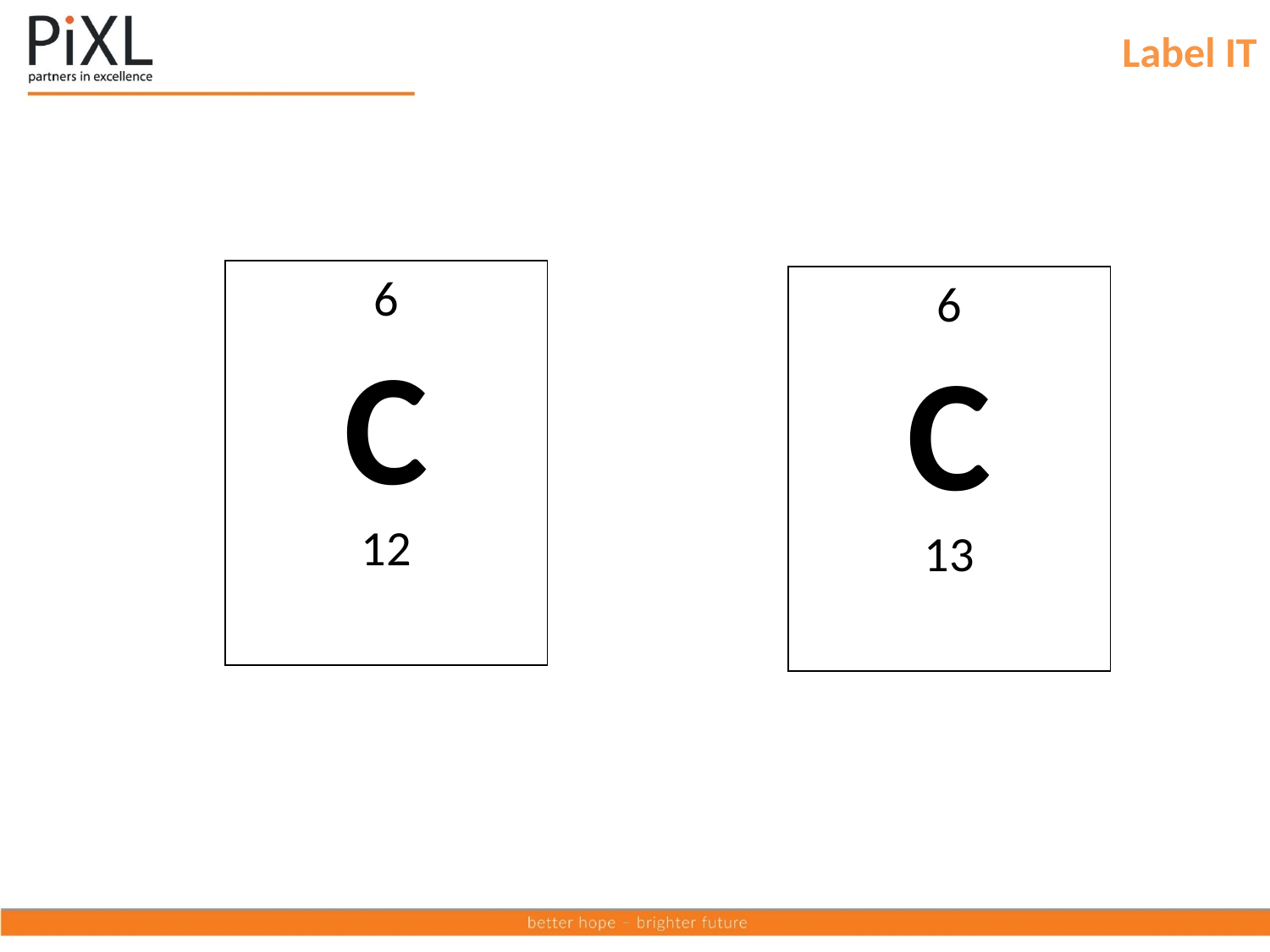

Label IT

6
C
12

6
C
13